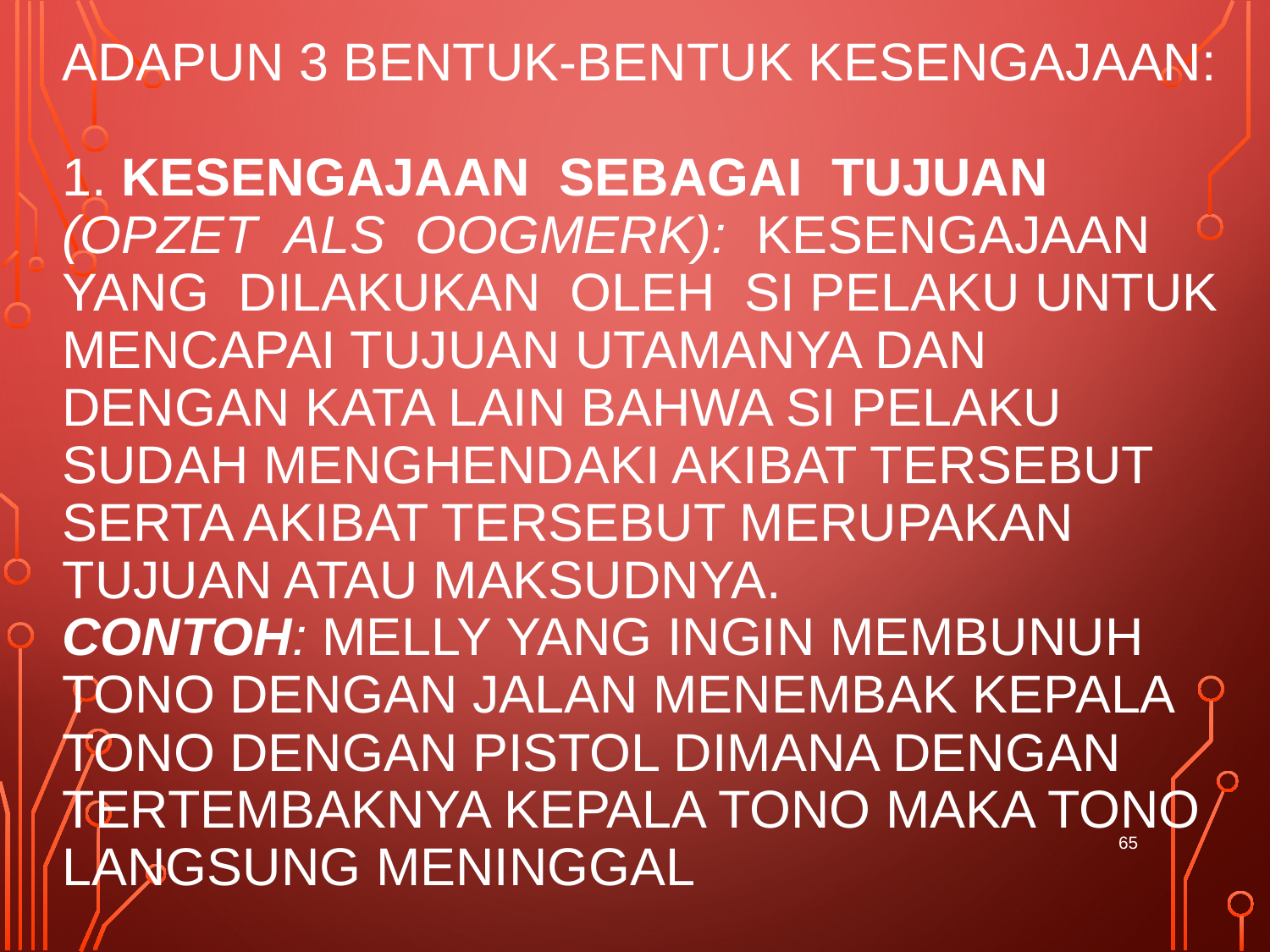

# Adapun 3 bentuk-bentuk kesengajaan:   1. Kesengajaan  sebagai  tujuan  (opzet  als  oogmerk):  kesengajaan  yang  dilakukan  oleh  si pelaku untuk mencapai tujuan utamanya dan dengan kata lain bahwa si pelaku sudah menghendaki akibat tersebut serta akibat tersebut merupakan tujuan atau maksudnya. Contoh: Melly yang ingin membunuh Tono dengan jalan menembak kepala Tono dengan pistol dimana dengan tertembaknya kepala Tono maka Tono langsung meninggal
65